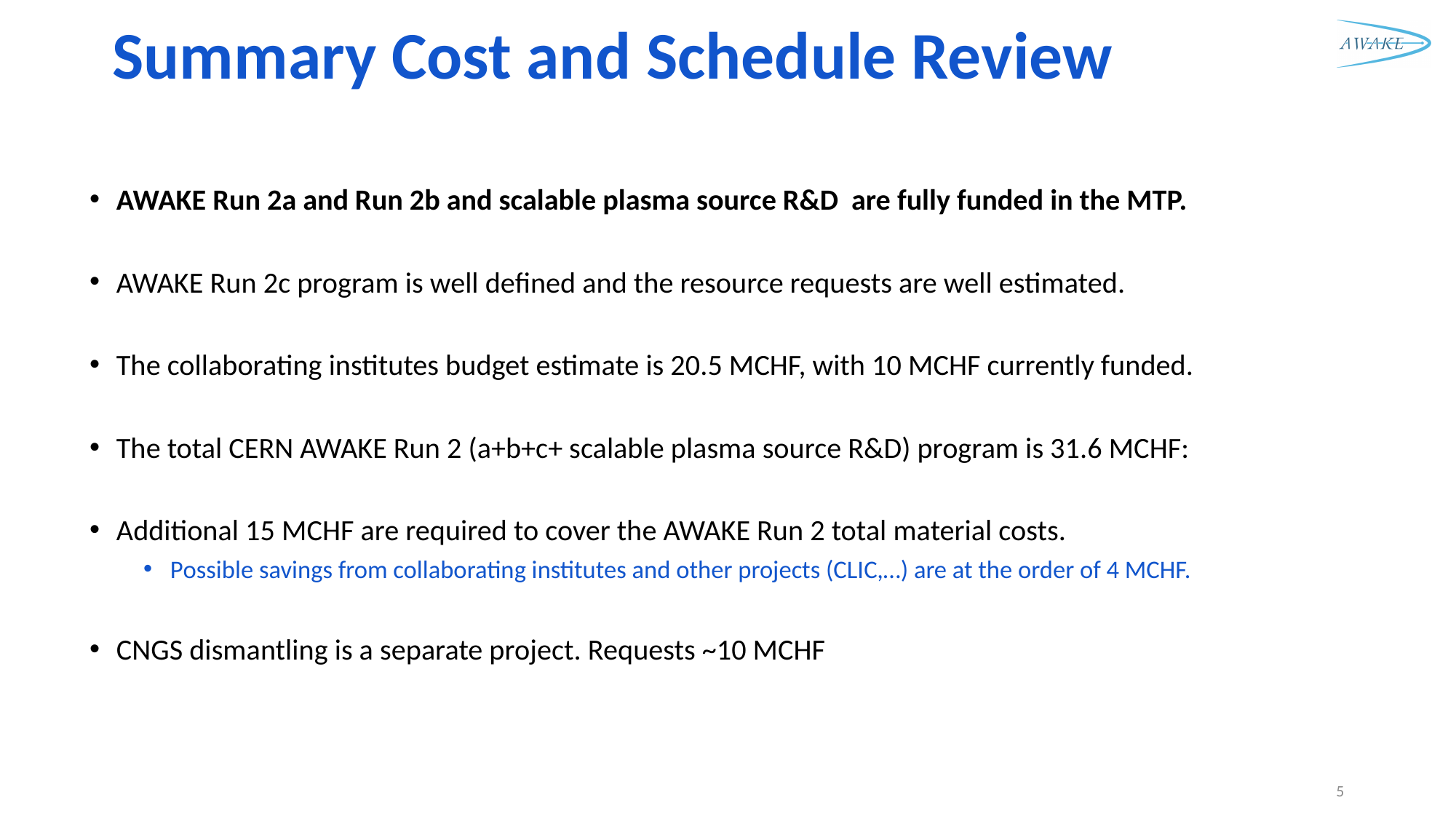

# Summary Cost and Schedule Review
AWAKE Run 2a and Run 2b and scalable plasma source R&D  are fully funded in the MTP.

AWAKE Run 2c program is well defined and the resource requests are well estimated.

The collaborating institutes budget estimate is 20.5 MCHF, with 10 MCHF currently funded.

The total CERN AWAKE Run 2 (a+b+c+ scalable plasma source R&D) program is 31.6 MCHF:

Additional 15 MCHF are required to cover the AWAKE Run 2 total material costs.
Possible savings from collaborating institutes and other projects (CLIC,…) are at the order of 4 MCHF.

CNGS dismantling is a separate project. Requests ~10 MCHF
5